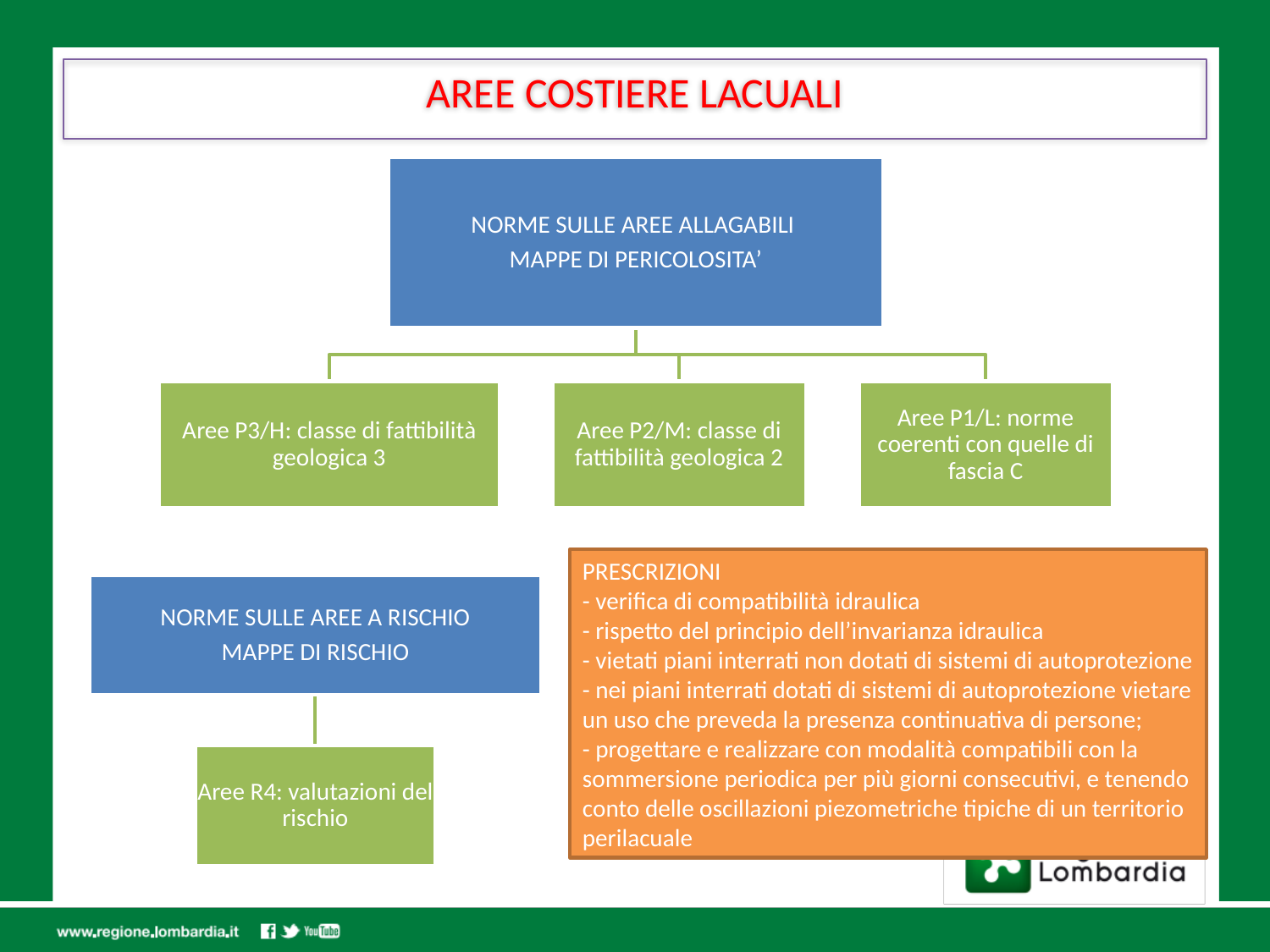

# AREE COSTIERE LACUALI
NORME SULLE AREE ALLAGABILI
MAPPE DI PERICOLOSITA’
Aree P3/H: classe di fattibilità geologica 3
Aree P2/M: classe di fattibilità geologica 2
Aree P1/L: norme coerenti con quelle di fascia C
NORME SULLE AREE A RISCHIO
MAPPE DI RISCHIO
Aree R4: valutazioni del rischio
PRESCRIZIONI
- verifica di compatibilità idraulica
- rispetto del principio dell’invarianza idraulica
- vietati piani interrati non dotati di sistemi di autoprotezione
- nei piani interrati dotati di sistemi di autoprotezione vietare un uso che preveda la presenza continuativa di persone;
- progettare e realizzare con modalità compatibili con la sommersione periodica per più giorni consecutivi, e tenendo conto delle oscillazioni piezometriche tipiche di un territorio perilacuale